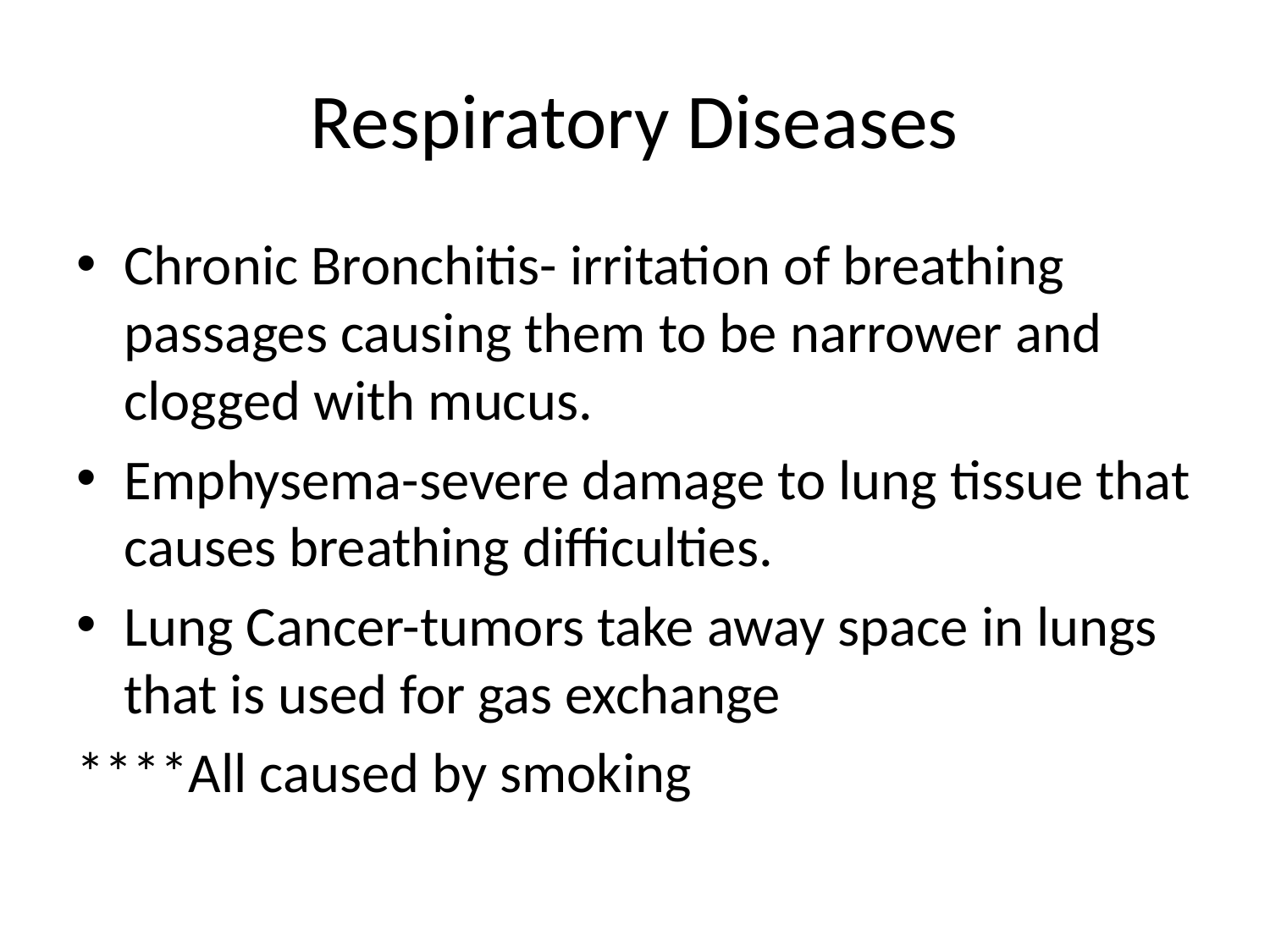

# Respiratory Diseases
Chronic Bronchitis- irritation of breathing passages causing them to be narrower and clogged with mucus.
Emphysema-severe damage to lung tissue that causes breathing difficulties.
Lung Cancer-tumors take away space in lungs that is used for gas exchange
****All caused by smoking